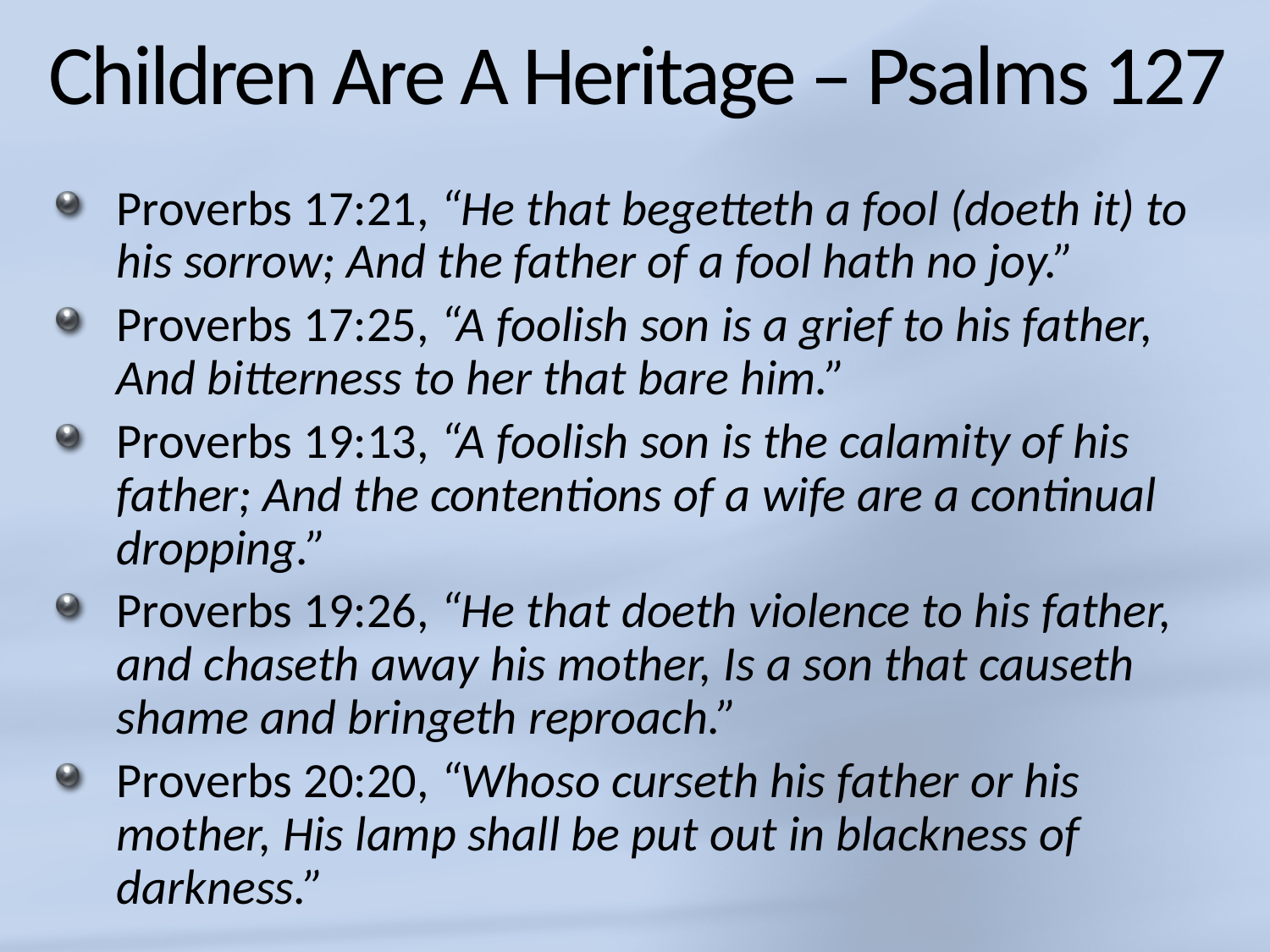

# Children Are A Heritage – Psalms 127
Proverbs 17:21, “He that begetteth a fool (doeth it) to his sorrow; And the father of a fool hath no joy.”
Proverbs 17:25, “A foolish son is a grief to his father, And bitterness to her that bare him.”
Proverbs 19:13, “A foolish son is the calamity of his father; And the contentions of a wife are a continual dropping.”
Proverbs 19:26, “He that doeth violence to his father, and chaseth away his mother, Is a son that causeth shame and bringeth reproach.”
Proverbs 20:20, “Whoso curseth his father or his mother, His lamp shall be put out in blackness of darkness.”